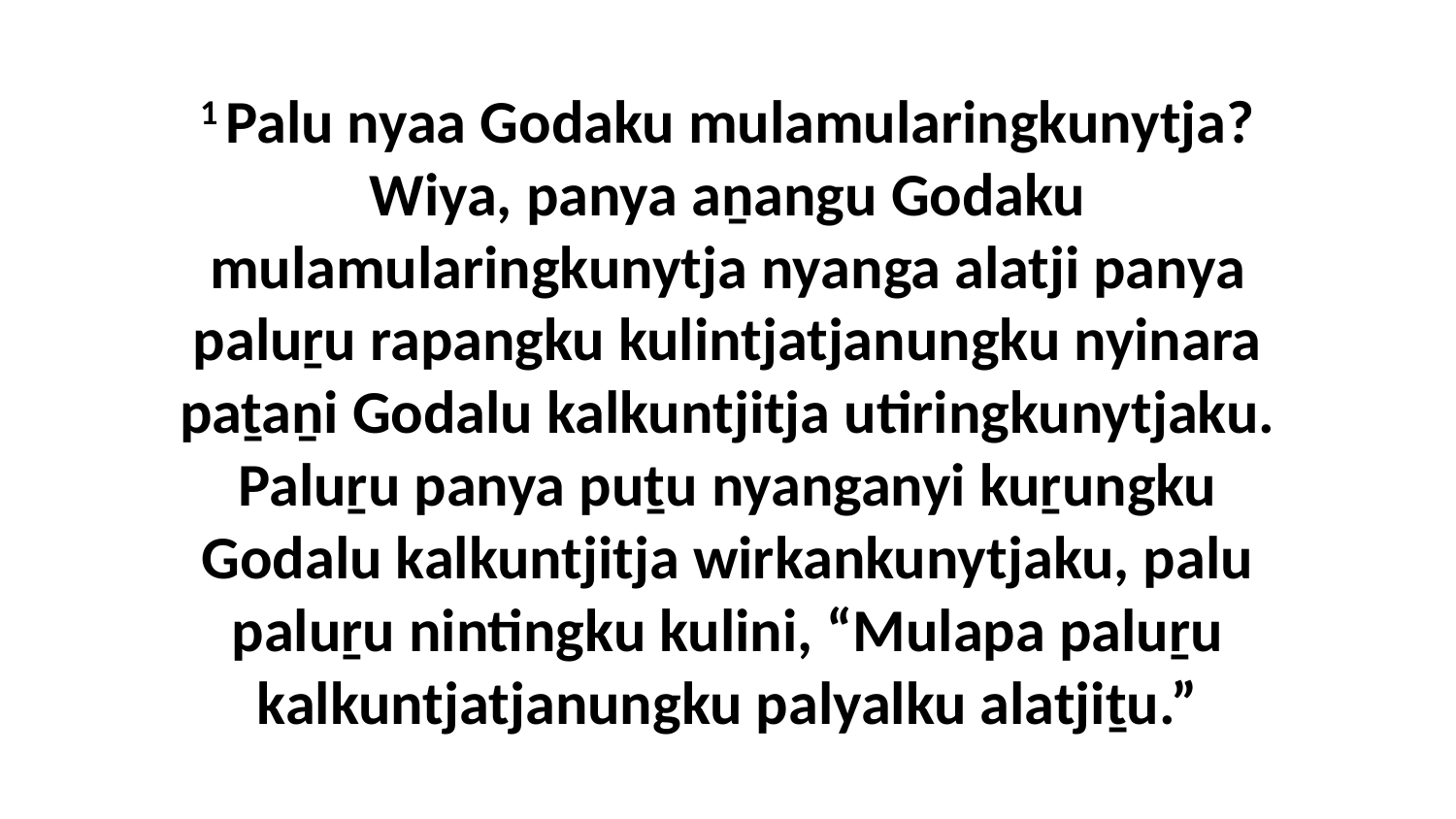

1 Palu nyaa Godaku mulamularingkunytja? Wiya, panya aṉangu Godaku mulamularingkunytja nyanga alatji panya paluṟu rapangku kulintjatjanungku nyinara paṯaṉi Godalu kalkuntjitja utiringkunytjaku. Paluṟu panya puṯu nyanganyi kuṟungku Godalu kalkuntjitja wirkankunytjaku, palu paluṟu nintingku kulini, “Mulapa paluṟu kalkuntjatjanungku palyalku alatjiṯu.”